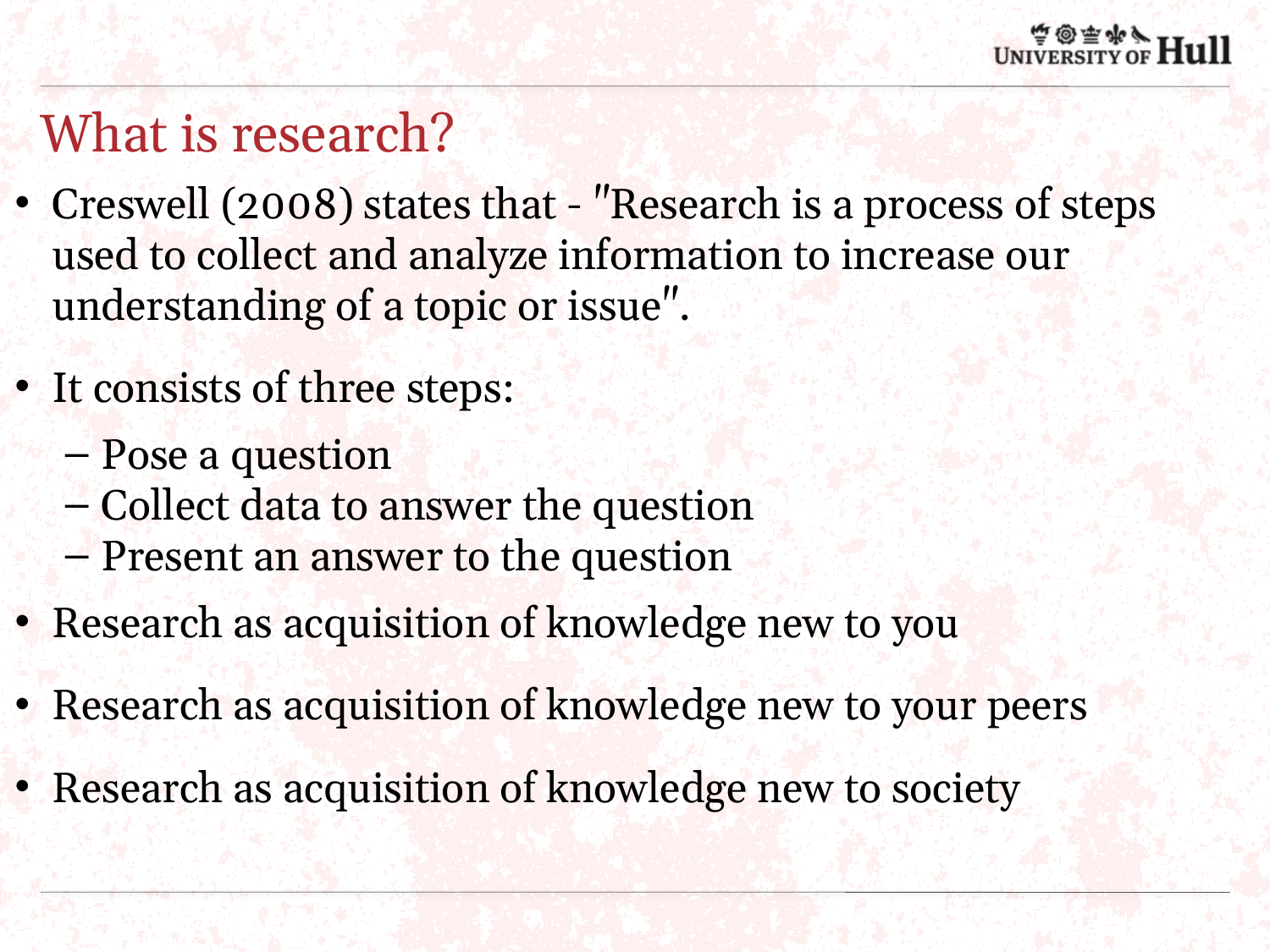

# What is research?
Creswell (2008) states that - "Research is a process of steps used to collect and analyze information to increase our understanding of a topic or issue".
It consists of three steps:
Pose a question
Collect data to answer the question
Present an answer to the question
Research as acquisition of knowledge new to you
Research as acquisition of knowledge new to your peers
Research as acquisition of knowledge new to society